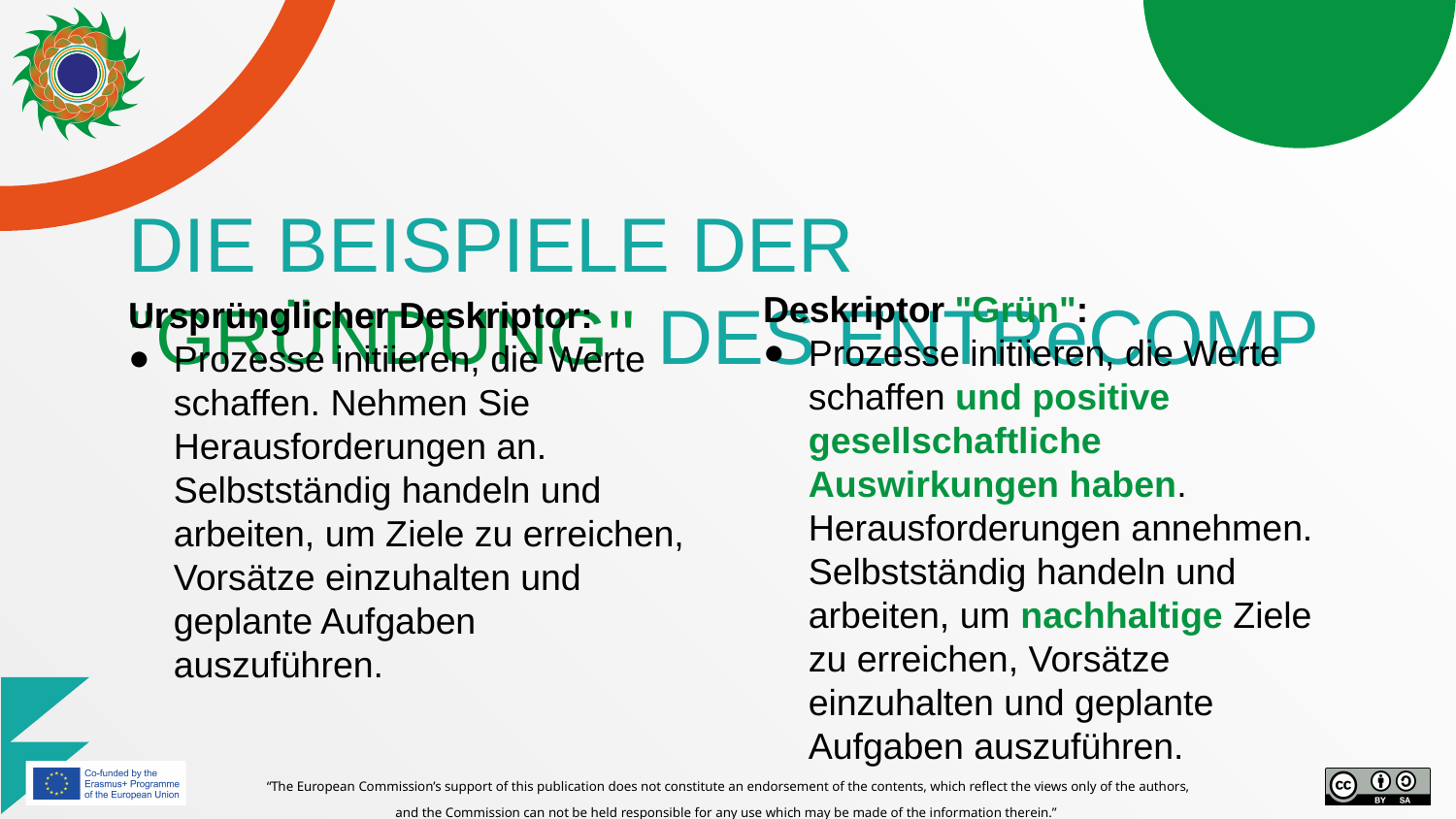

# DIE BEISPIELE DER "GRÜNDUNG" DES ENTReCOMP
Deskriptor "Grün":
Prozesse initiieren, die Werte schaffen und positive gesellschaftliche Auswirkungen haben. Herausforderungen annehmen. Selbstständig handeln und arbeiten, um nachhaltige Ziele zu erreichen, Vorsätze einzuhalten und geplante Aufgaben auszuführen.
Ursprünglicher Deskriptor:
Prozesse initiieren, die Werte schaffen. Nehmen Sie Herausforderungen an. Selbstständig handeln und arbeiten, um Ziele zu erreichen, Vorsätze einzuhalten und geplante Aufgaben auszuführen.